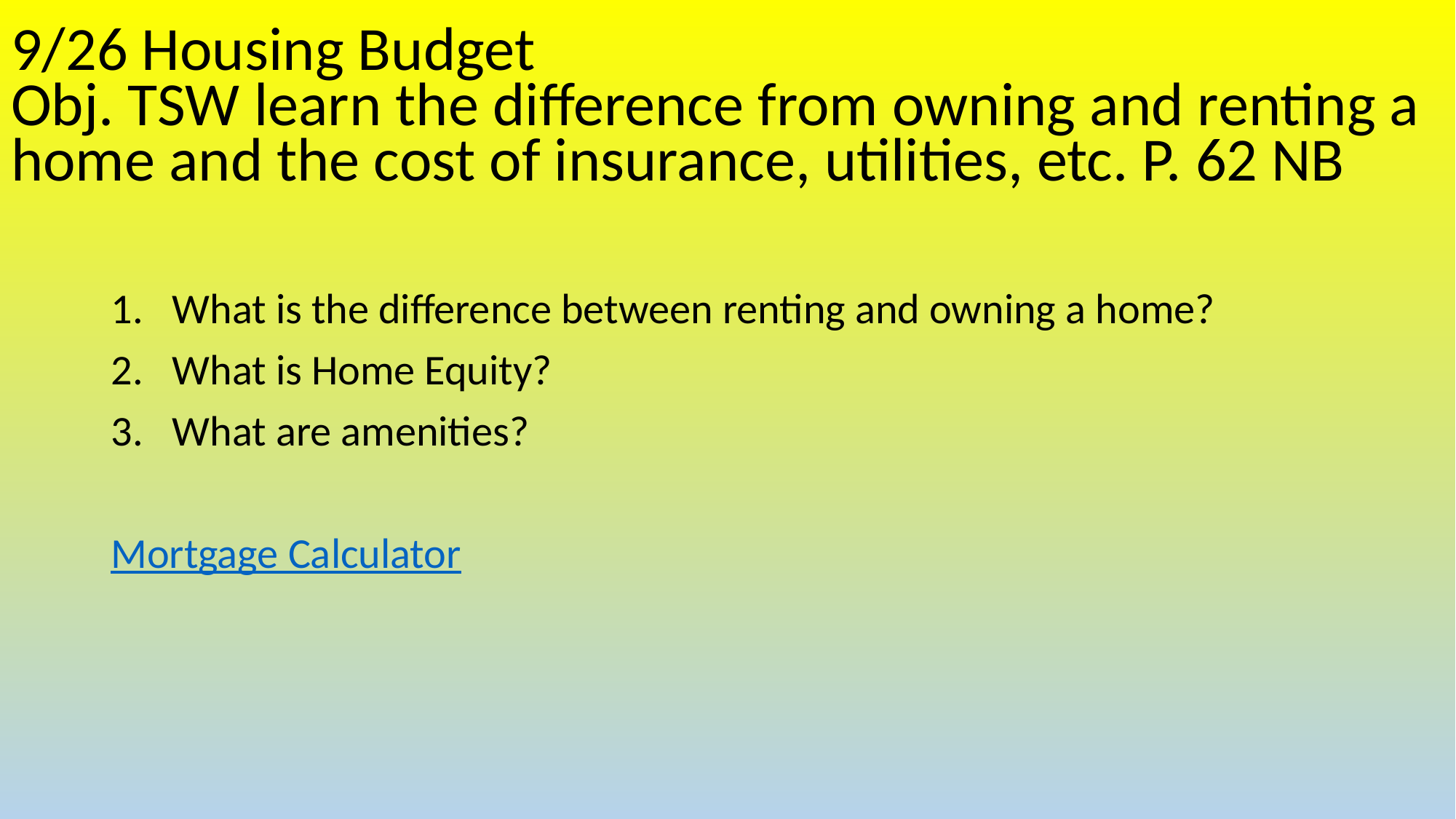

# 9/26 Housing Budget Obj. TSW learn the difference from owning and renting a home and the cost of insurance, utilities, etc. P. 62 NB
What is the difference between renting and owning a home?
What is Home Equity?
What are amenities?

Mortgage Calculator